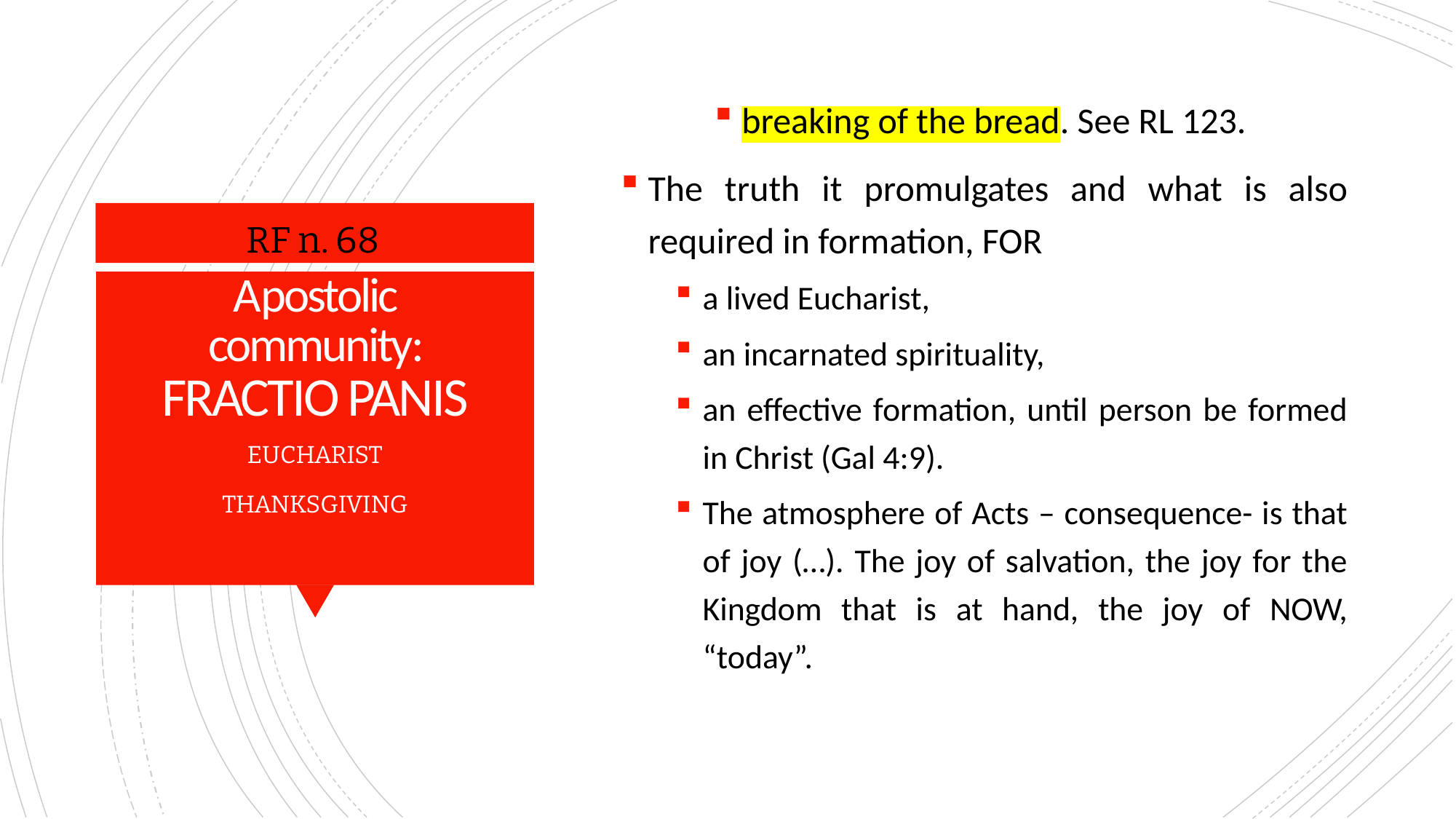

breaking of the bread. See RL 123.
The truth it promulgates and what is also required in formation, FOR
a lived Eucharist,
an incarnated spirituality,
an effective formation, until person be formed in Christ (Gal 4:9).
The atmosphere of Acts – consequence- is that of joy (…). The joy of salvation, the joy for the Kingdom that is at hand, the joy of NOW, “today”.

RF n. 68
# Apostolic community: FRACTIO PANIS
EUCHARIST
THANKSGIVING